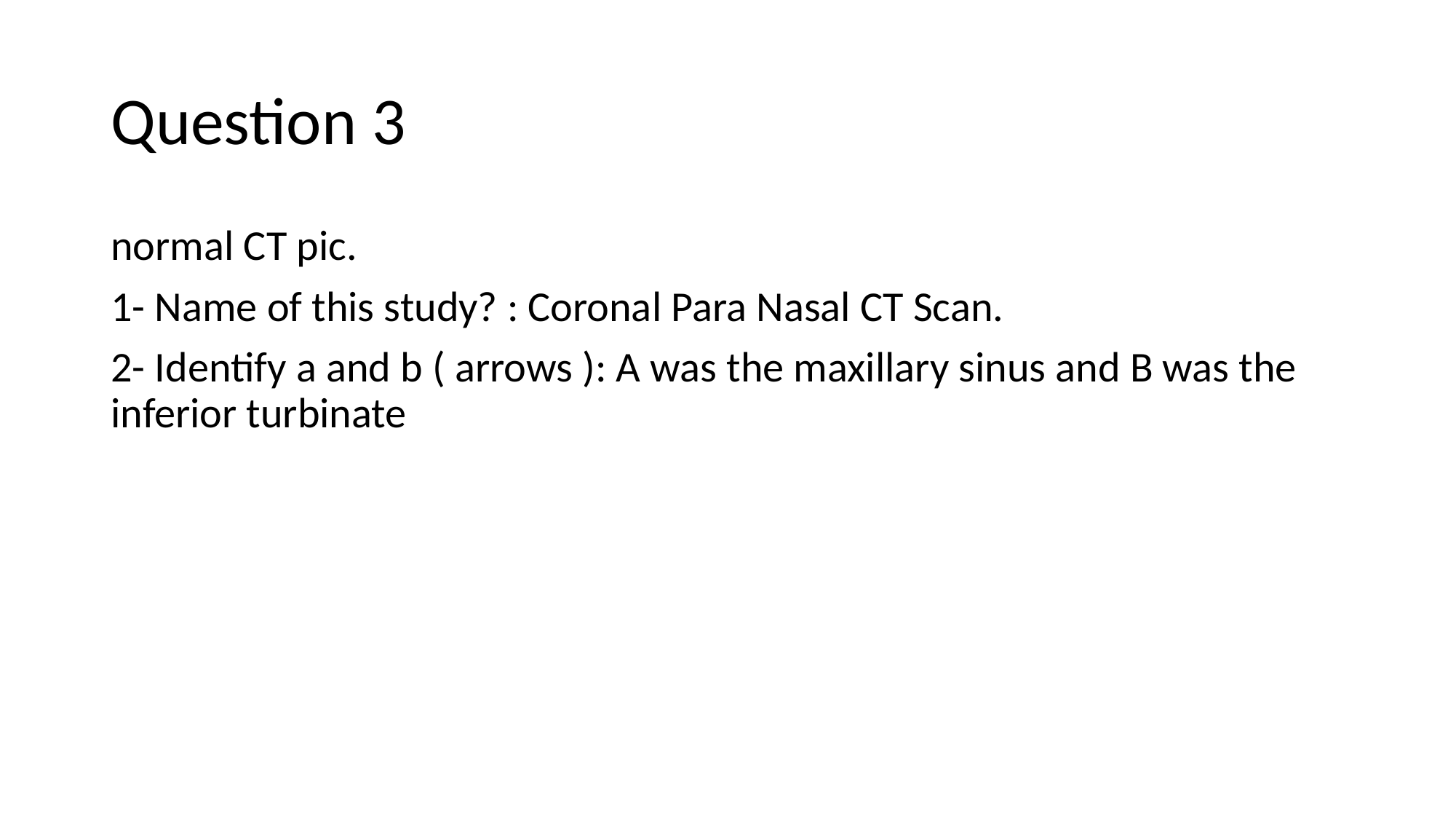

# Question 3
normal CT pic.
1- Name of this study? : Coronal Para Nasal CT Scan.
2- Identify a and b ( arrows ): A was the maxillary sinus and B was the inferior turbinate